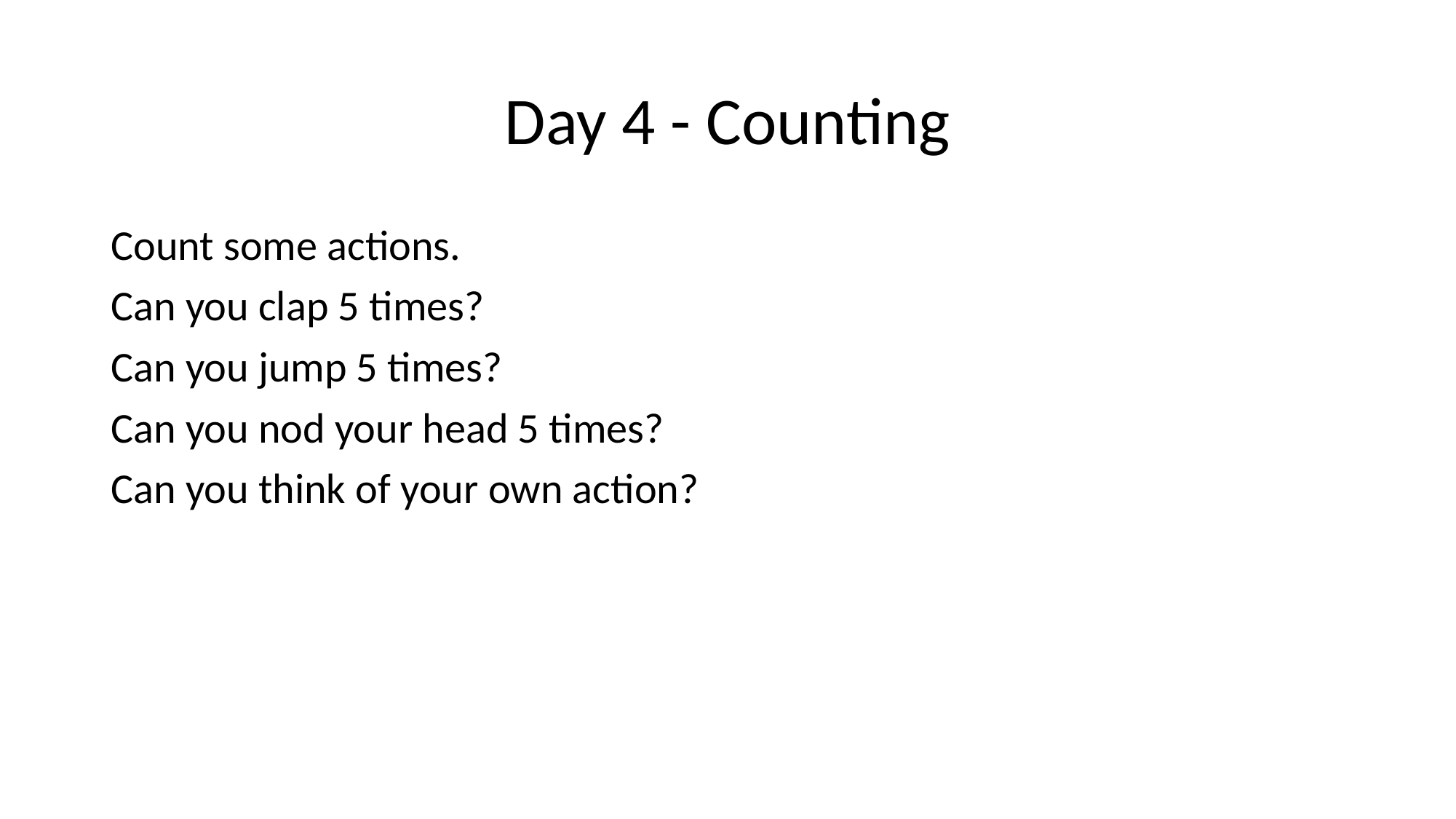

# Day 4 - Counting
Count some actions.
Can you clap 5 times?
Can you jump 5 times?
Can you nod your head 5 times?
Can you think of your own action?